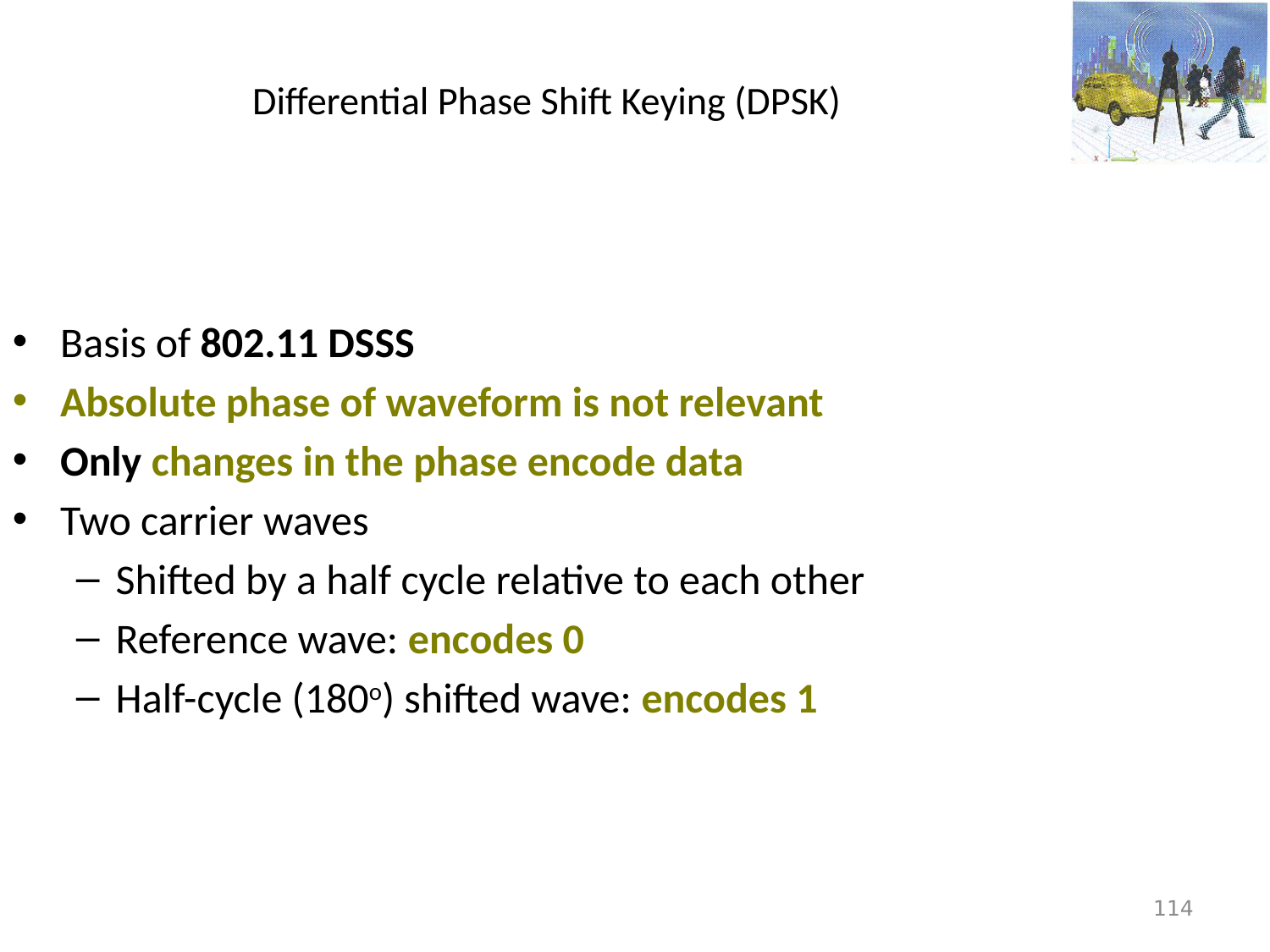

Differential Phase Shift Keying (DPSK)

Basis of 802.11 DSSS
Absolute phase of waveform is not relevant
Only changes in the phase encode data
Two carrier waves
Shifted by a half cycle relative to each other
Reference wave: encodes 0
Half-cycle (180o) shifted wave: encodes 1
114